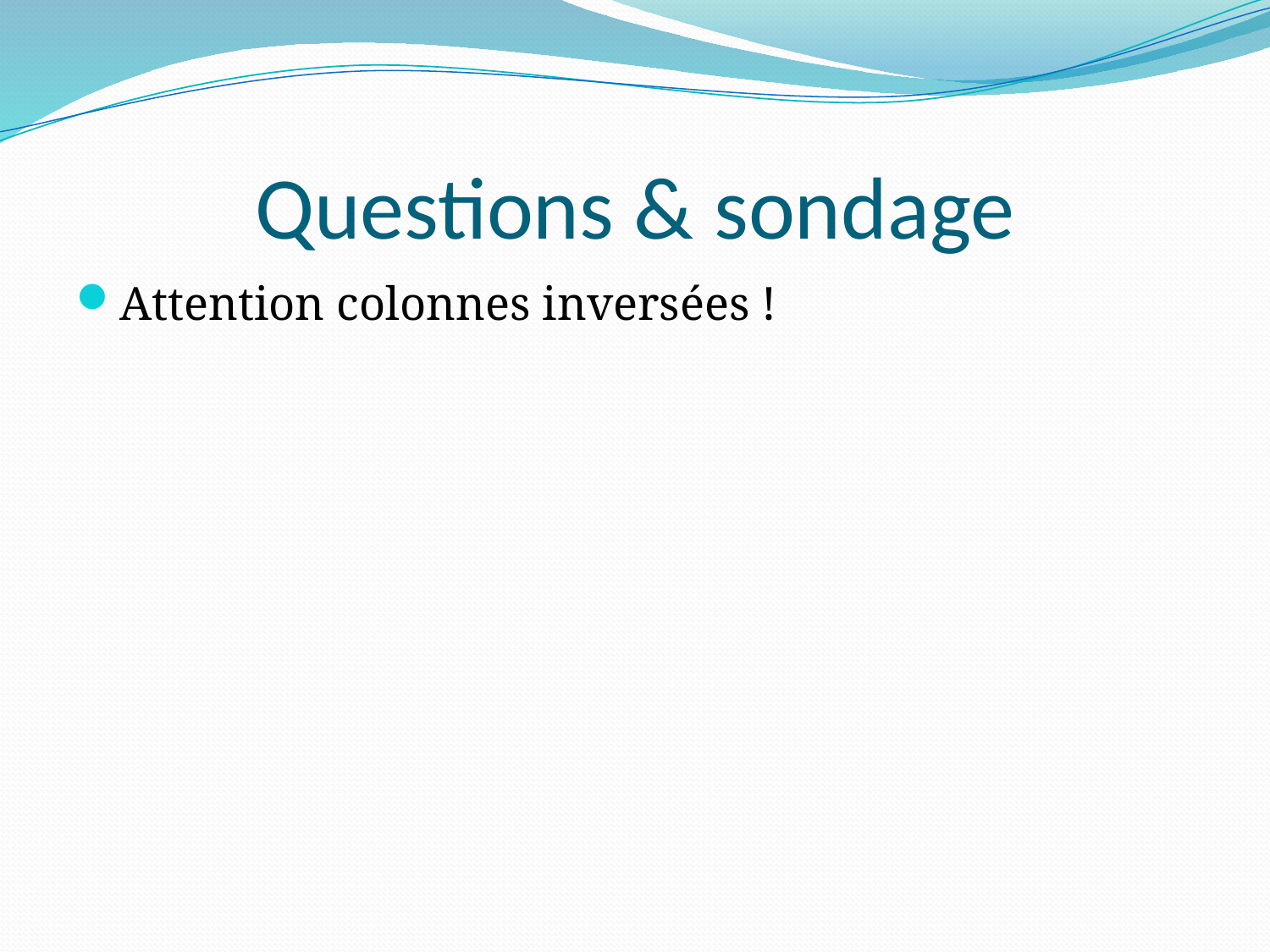

# Questions & sondage
Attention colonnes inversées !